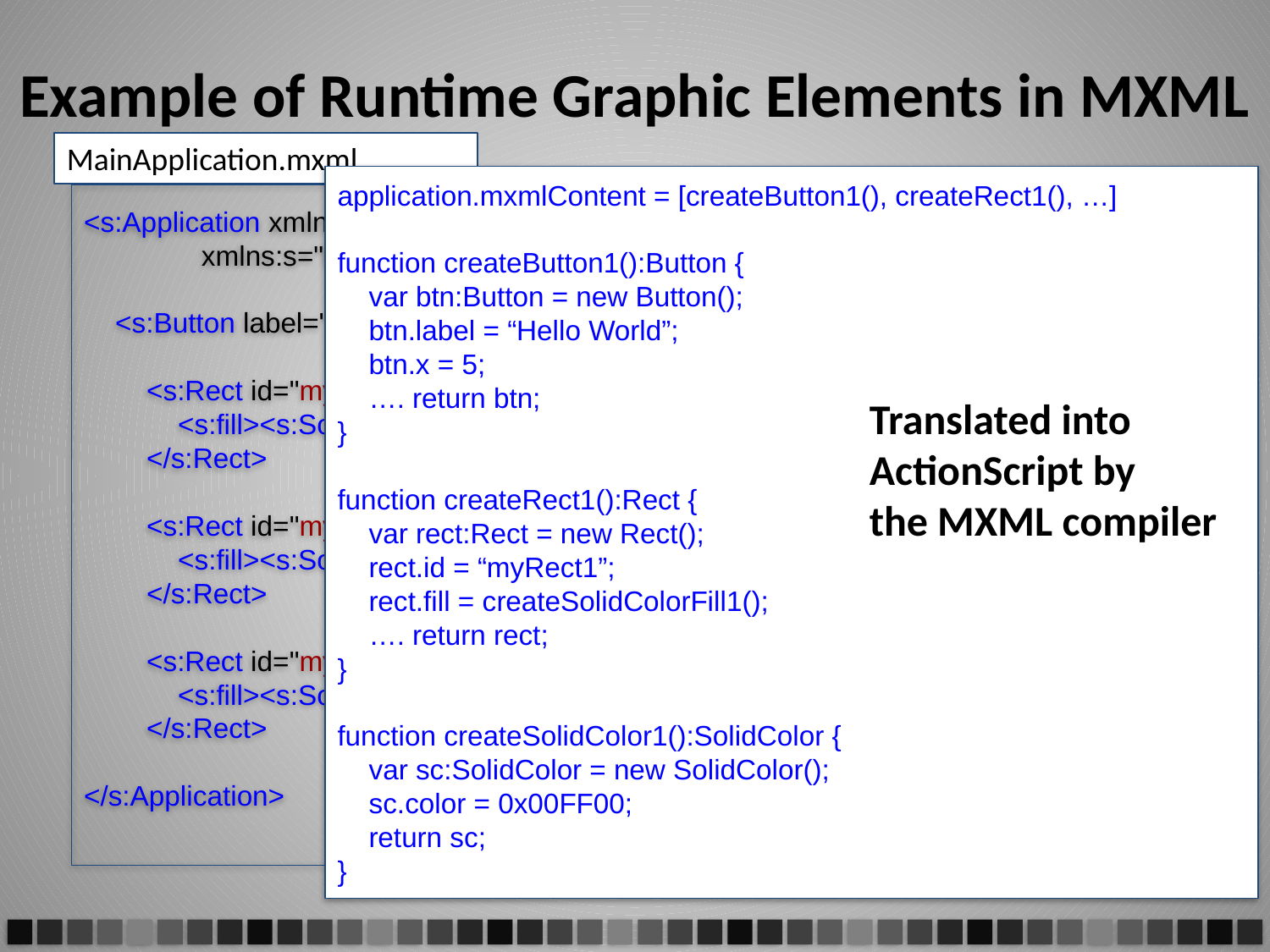

# Example of Runtime Graphic Elements in MXML
MainApplication.mxml
<s:Application xmlns:fx="http://ns.adobe.com/mxml/2009"
               xmlns:s="library://ns.adobe.com/flex/spark">

    <s:Button label="Hello World" x="150"/>

        <s:Rect id="myRect1" width="100" height="100">
            <s:fill><s:SolidColor color="#FF0000" /></s:fill>
        </s:Rect>

        <s:Rect id="myRect2" width="100" height="100" x="20" y="20">
            <s:fill><s:SolidColor color="#00FF00" /></s:fill>
        </s:Rect>

        <s:Rect id="myRect3" width="100" height="100" x=”40" y=”40">
            <s:fill><s:SolidColor color="#0000FF" /></s:fill>
        </s:Rect>

</s:Application>

application.mxmlContent = [createButton1(), createRect1(), …]

function createButton1():Button {
    var btn:Button = new Button();
    btn.label = “Hello World”;
    btn.x = 5;
    …. return btn;
}

function createRect1():Rect {
    var rect:Rect = new Rect();
    rect.id = “myRect1”;
    rect.fill = createSolidColorFill1();
    …. return rect;
}

function createSolidColor1():SolidColor {
    var sc:SolidColor = new SolidColor();
    sc.color = 0x00FF00;
    return sc;
}
Translated into
ActionScript by
the MXML compiler